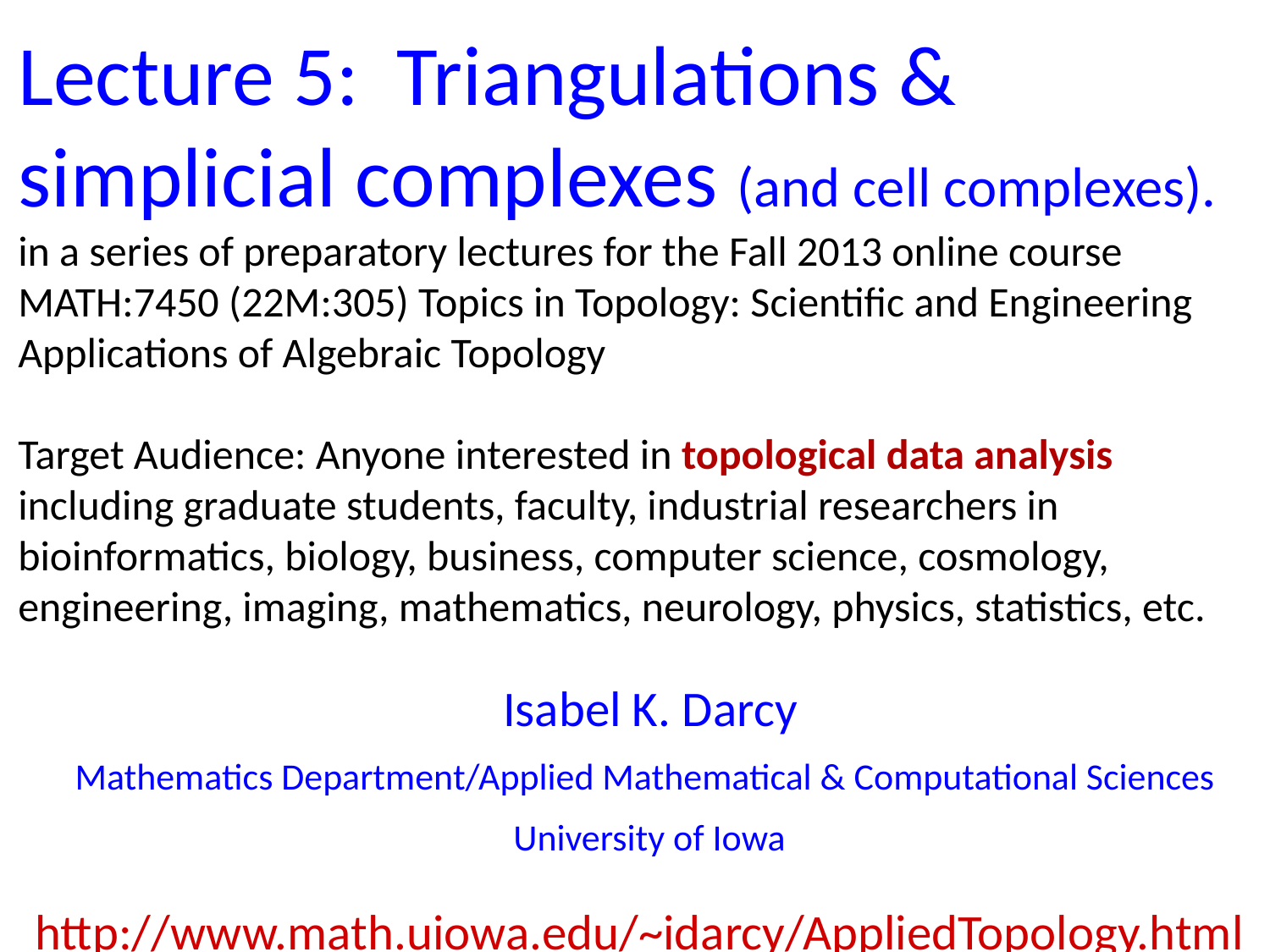

Lecture 5:  Triangulations & simplicial complexes (and cell complexes).
in a series of preparatory lectures for the Fall 2013 online course MATH:7450 (22M:305) Topics in Topology: Scientific and Engineering Applications of Algebraic Topology

Target Audience: Anyone interested in topological data analysis including graduate students, faculty, industrial researchers in bioinformatics, biology, business, computer science, cosmology, engineering, imaging, mathematics, neurology, physics, statistics, etc.
 Isabel K. Darcy
 Mathematics Department/Applied Mathematical & Computational Sciences
 University of Iowa

http://www.math.uiowa.edu/~idarcy/AppliedTopology.html